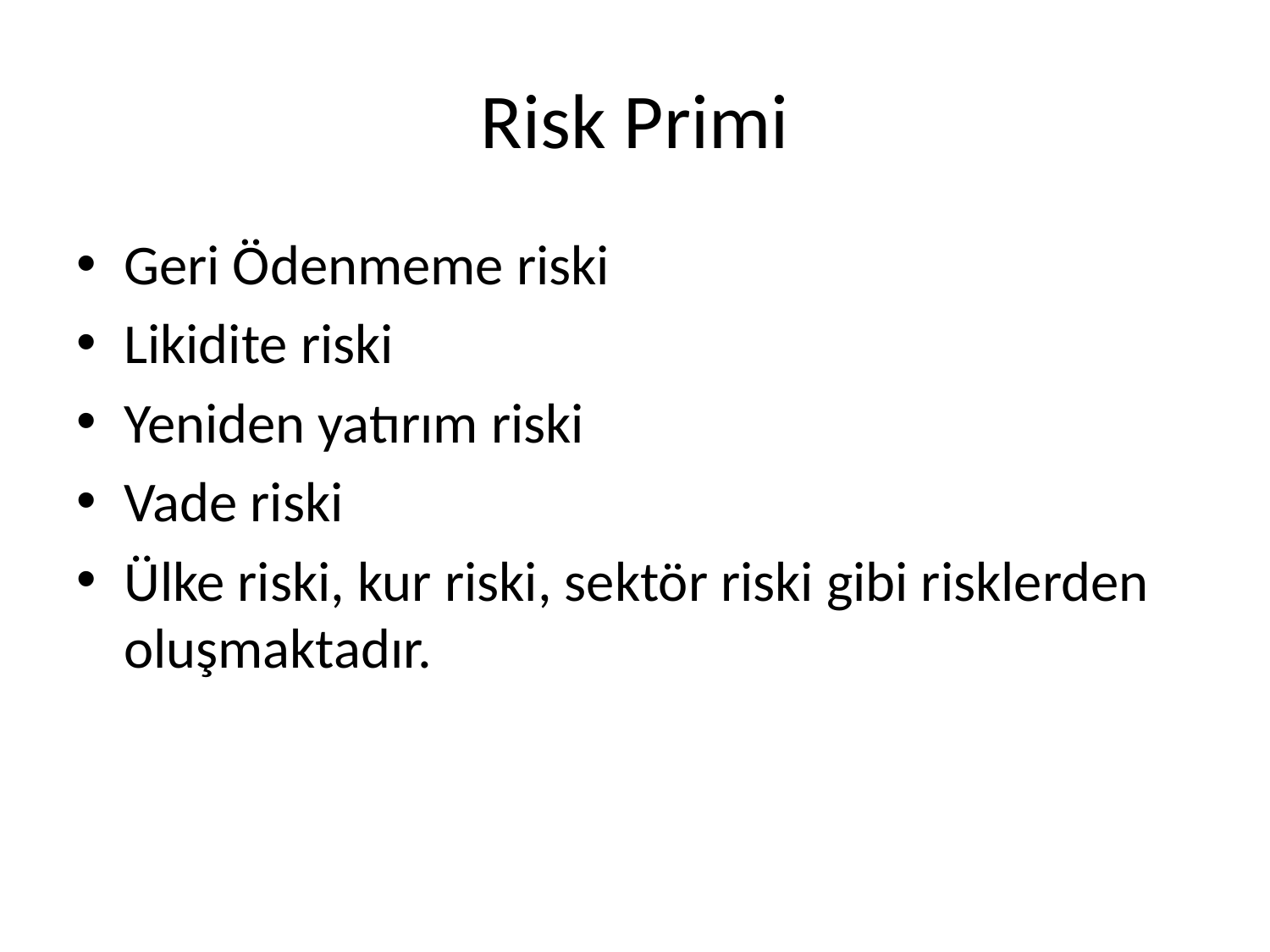

# Risk Primi
Geri Ödenmeme riski
Likidite riski
Yeniden yatırım riski
Vade riski
Ülke riski, kur riski, sektör riski gibi risklerden oluşmaktadır.